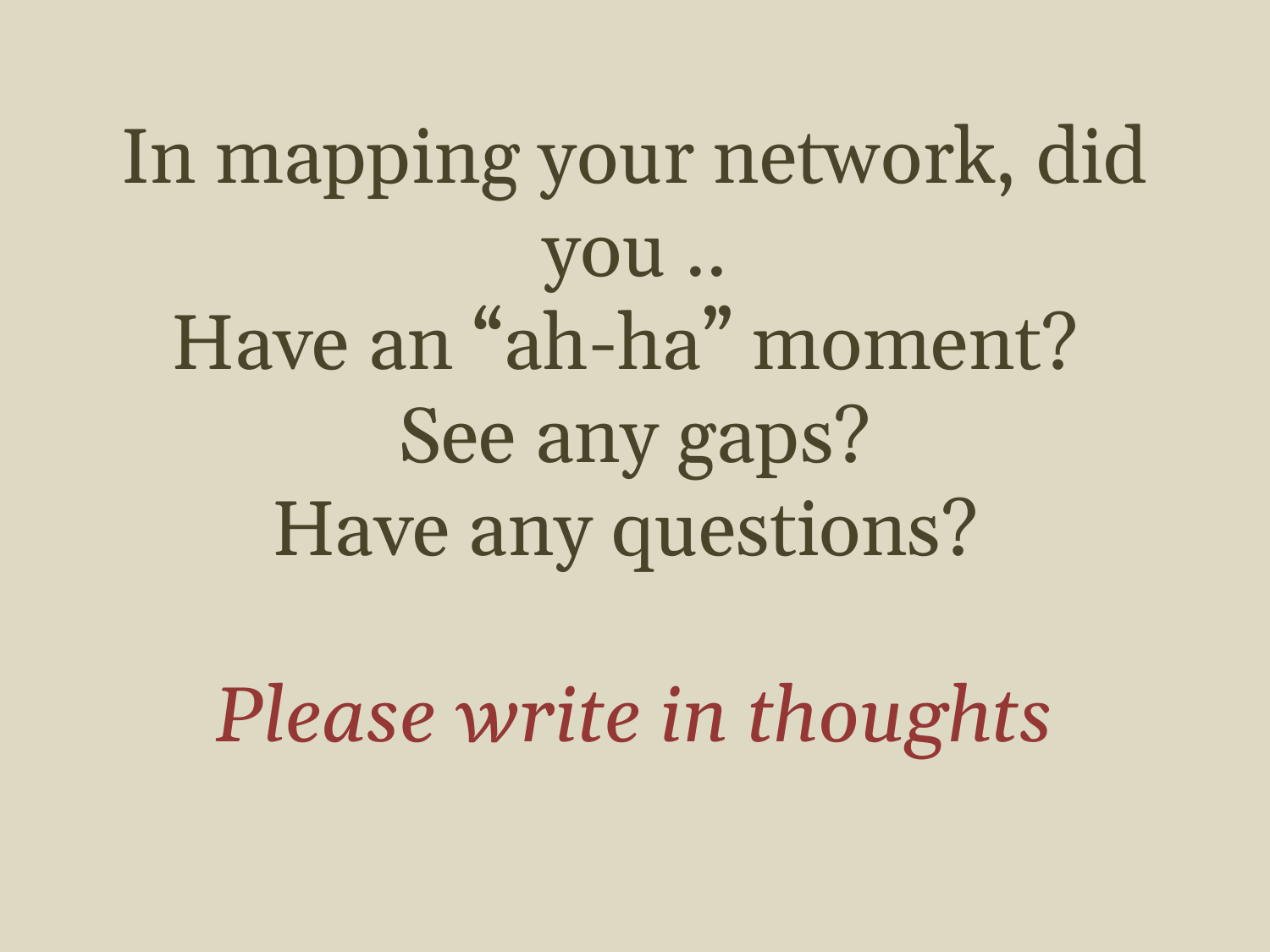

# In mapping your network, did you .. Have an “ah-ha” moment? See any gaps? Have any questions? Please write in thoughts